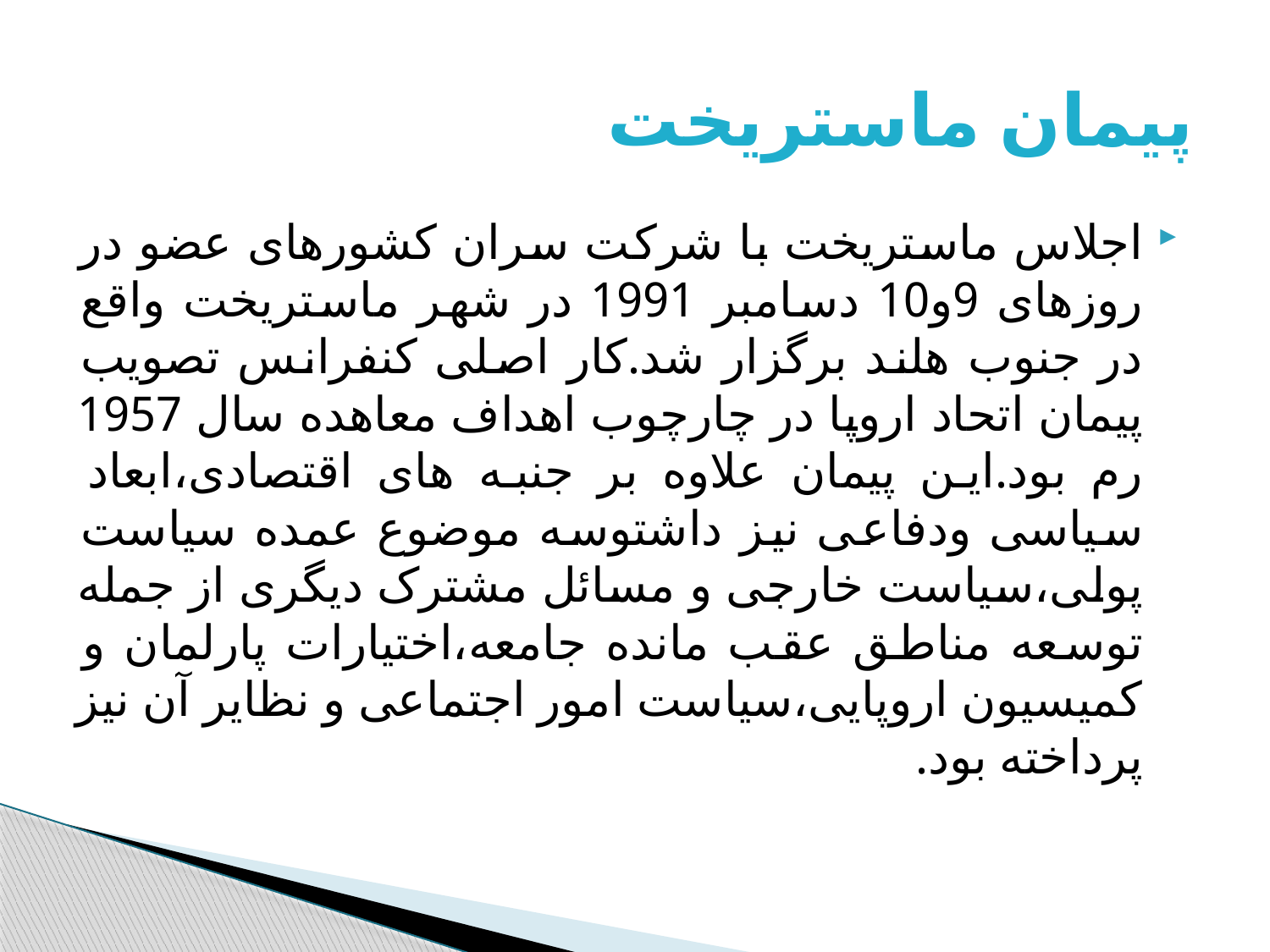

# پیمان ماستریخت
اجلاس ماستریخت با شرکت سران کشورهای عضو در روزهای 9و10 دسامبر 1991 در شهر ماستریخت واقع در جنوب هلند برگزار شد.کار اصلی کنفرانس تصویب پیمان اتحاد اروپا در چارچوب اهداف معاهده سال 1957 رم بود.این پیمان علاوه بر جنبه های اقتصادی،ابعاد سیاسی ودفاعی نیز داشتوسه موضوع عمده سیاست پولی،سیاست خارجی و مسائل مشترک دیگری از جمله توسعه مناطق عقب مانده جامعه،اختیارات پارلمان و کمیسیون اروپایی،سیاست امور اجتماعی و نظایر آن نیز پرداخته بود.